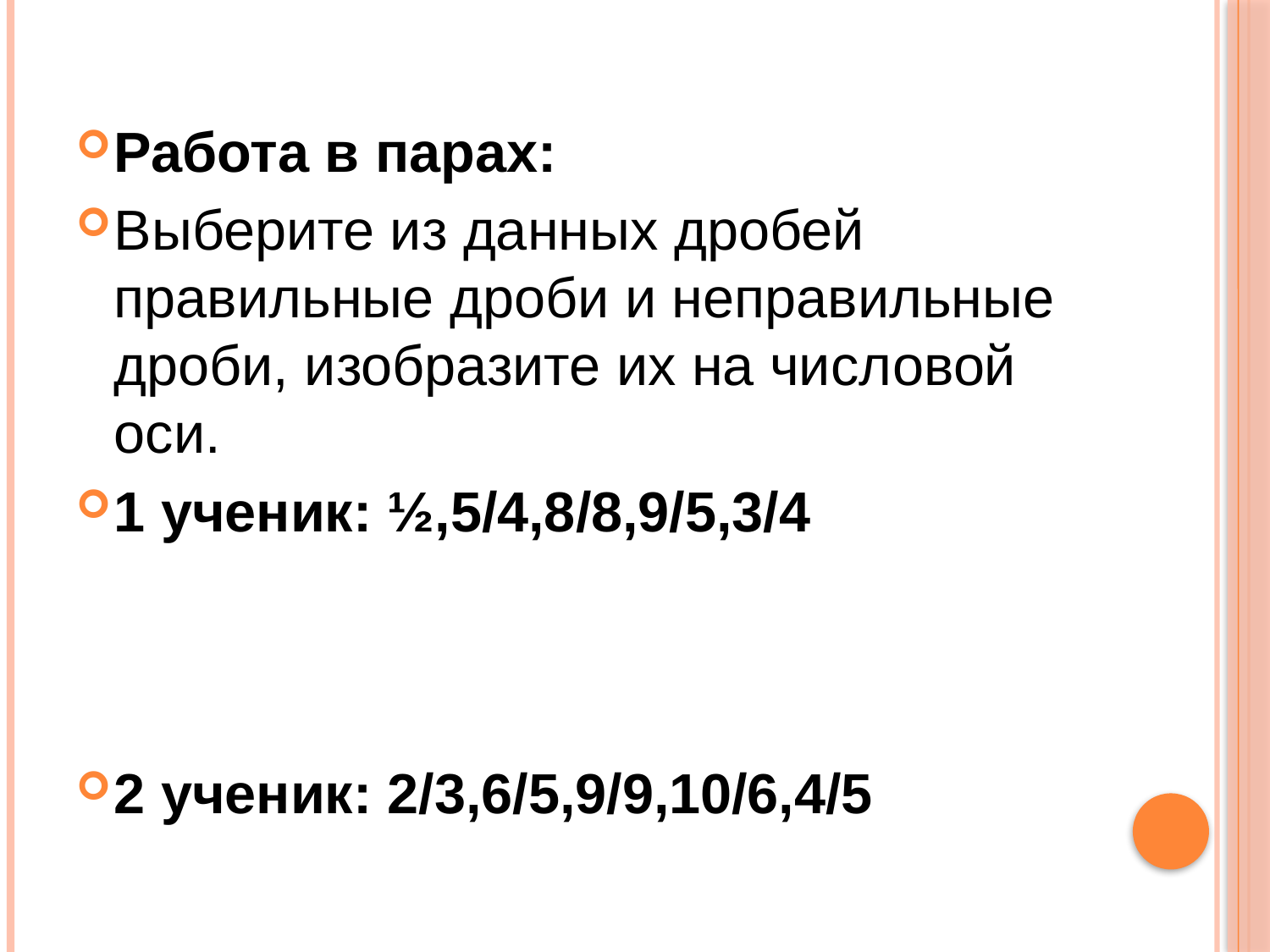

#
Работа в парах:
Выберите из данных дробей правильные дроби и неправильные дроби, изобразите их на числовой оси.
1 ученик: ½,5/4,8/8,9/5,3/4
2 ученик: 2/3,6/5,9/9,10/6,4/5